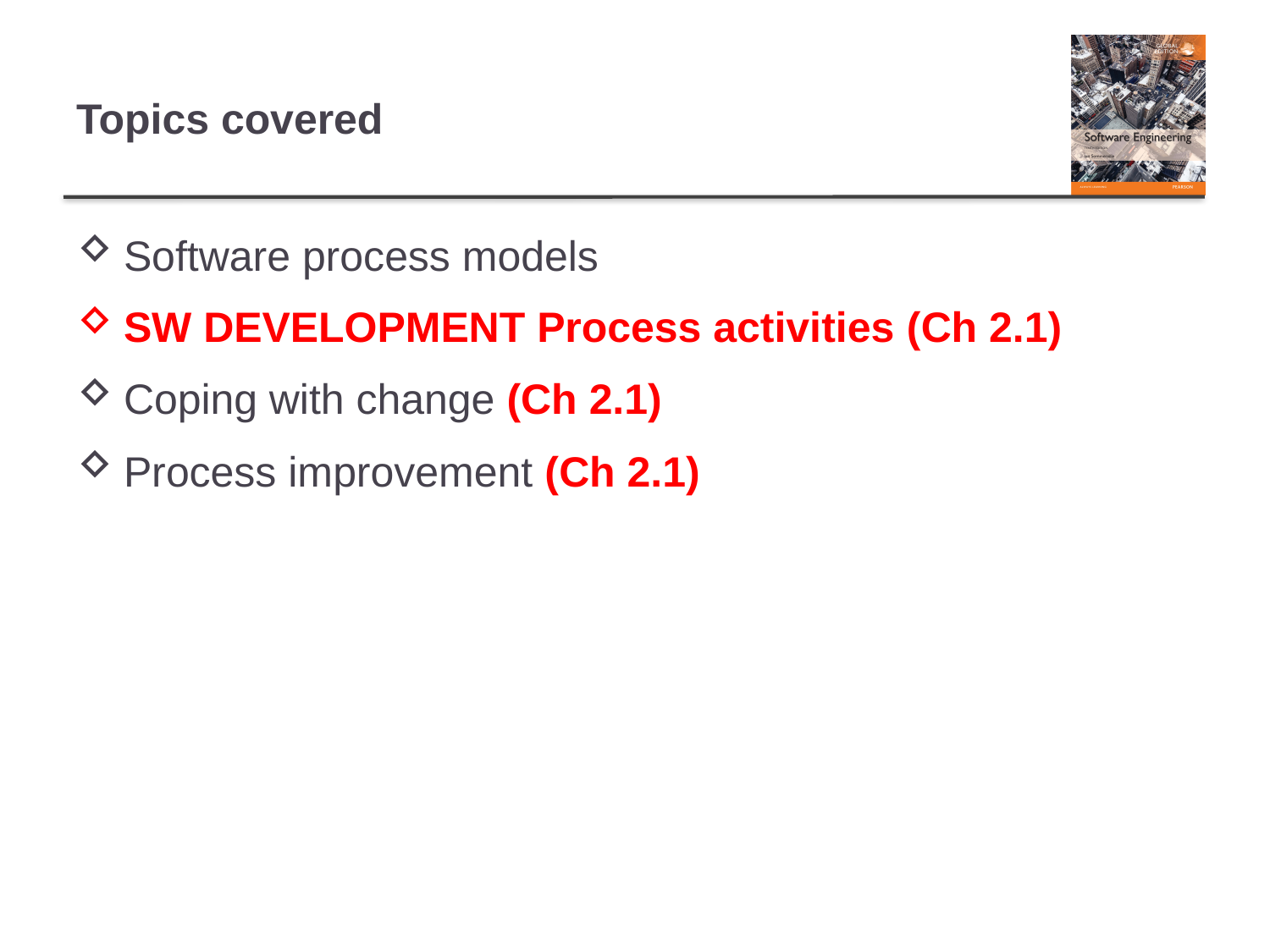

# Topics covered
Software process models
SW DEVELOPMENT Process activities (Ch 2.1)
Coping with change (Ch 2.1)
Process improvement (Ch 2.1)